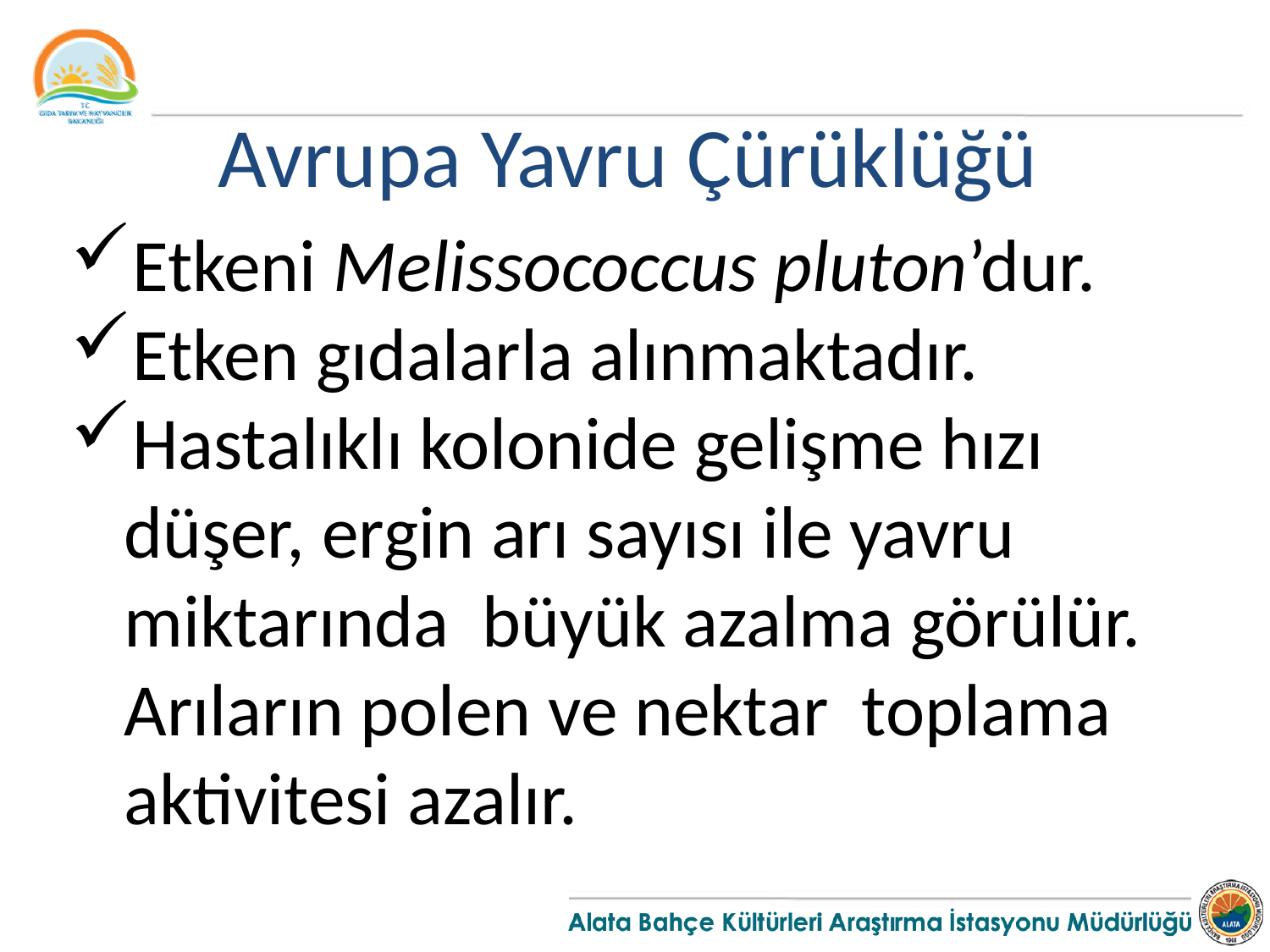

Avrupa Yavru Çürüklüğü
Etkeni Melissococcus pluton’dur.
Etken gıdalarla alınmaktadır.
Hastalıklı kolonide gelişme hızı düşer, ergin arı sayısı ile yavru miktarında  büyük azalma görülür. Arıların polen ve nektar  toplama aktivitesi azalır.